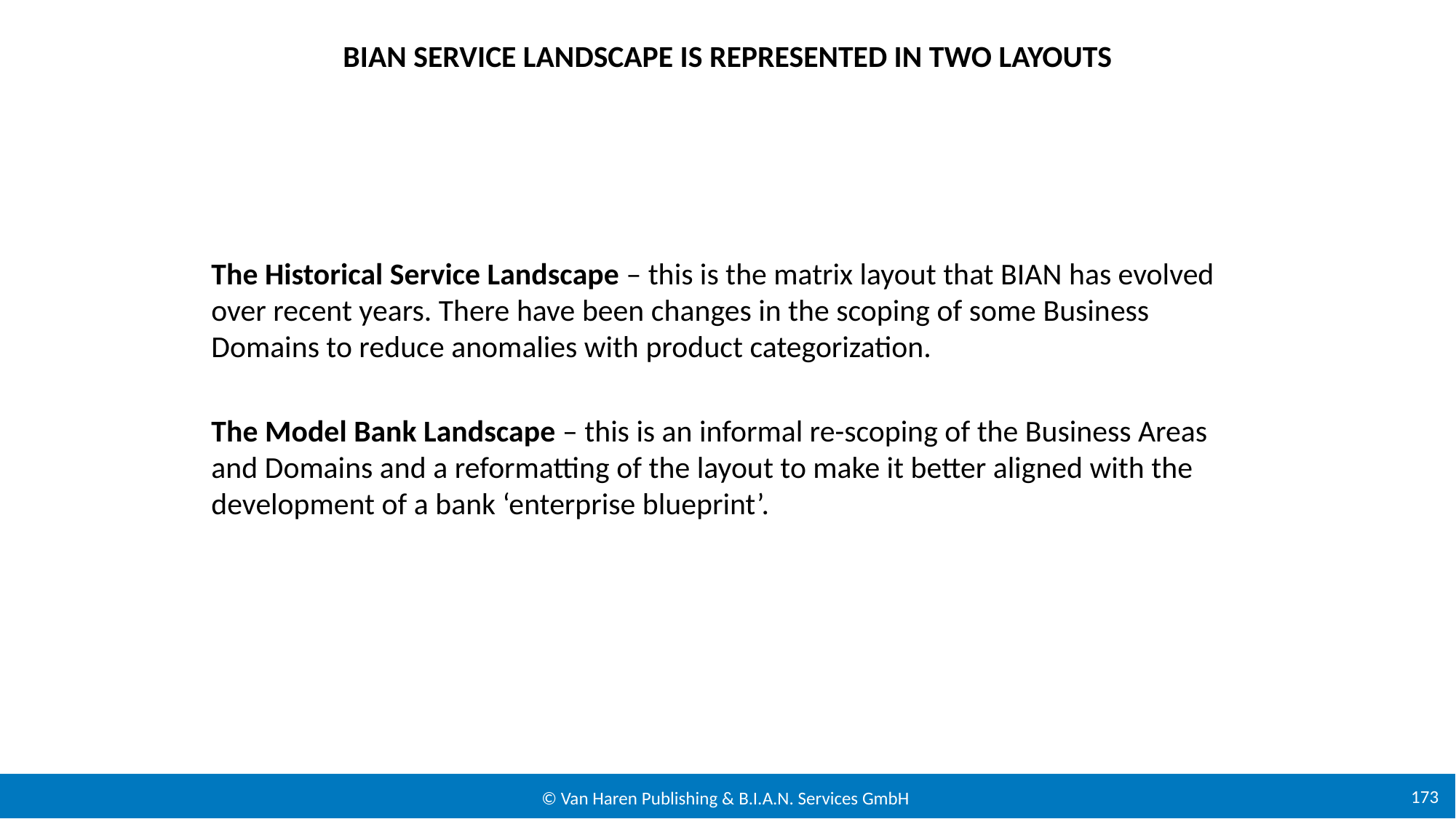

# BIAN Service Landscape is represented in two layouts

The Historical Service Landscape – this is the matrix layout that BIAN has evolved over recent years. There have been changes in the scoping of some Business Domains to reduce anomalies with product categorization.

The Model Bank Landscape – this is an informal re-scoping of the Business Areas and Domains and a reformatting of the layout to make it better aligned with the development of a bank ‘enterprise blueprint’.